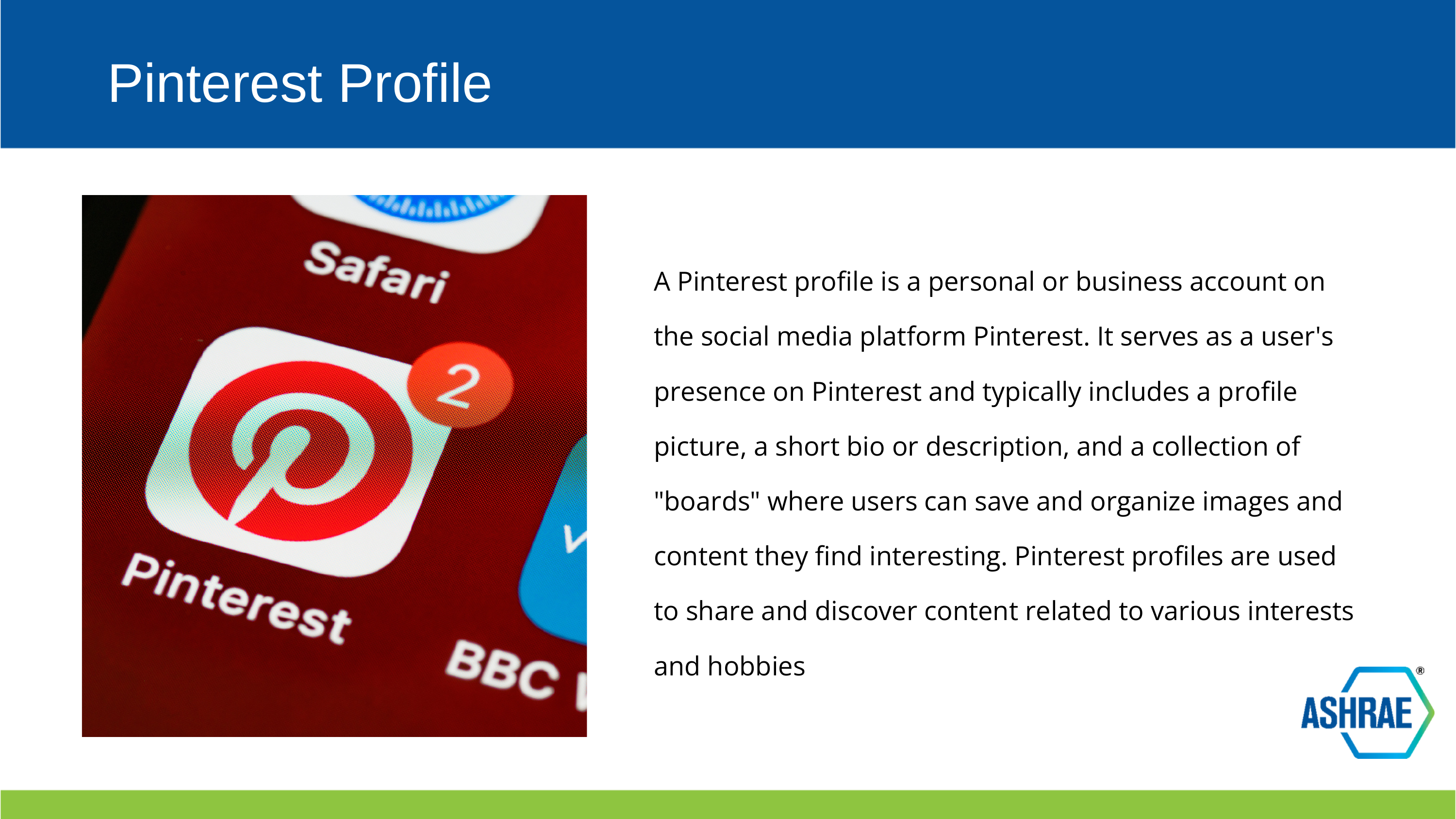

Pinterest Profile

A Pinterest profile is a personal or business account on the social media platform Pinterest. It serves as a user's presence on Pinterest and typically includes a profile picture, a short bio or description, and a collection of "boards" where users can save and organize images and content they find interesting. Pinterest profiles are used to share and discover content related to various interests and hobbies